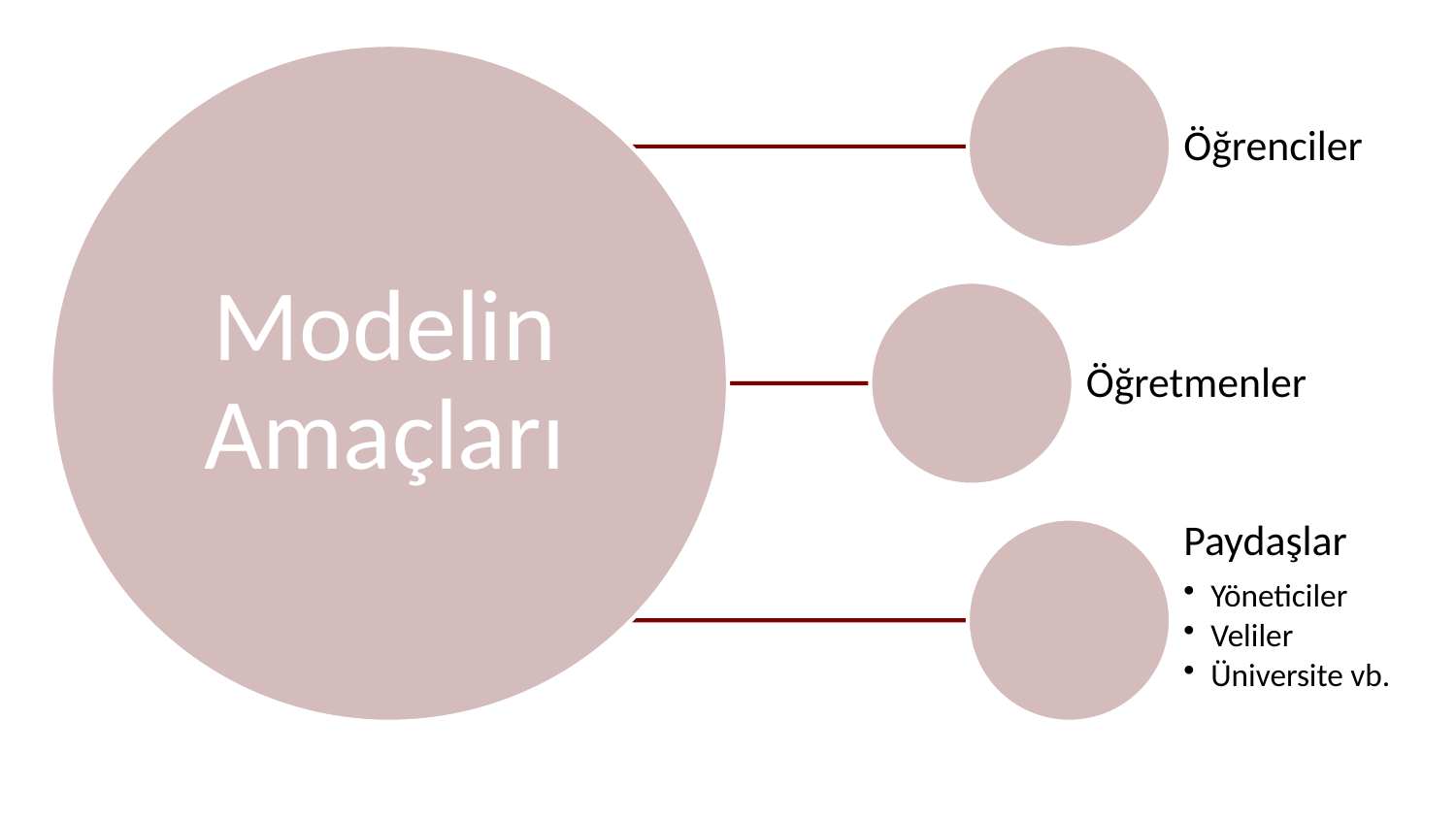

Modelin Amaçları
Öğrenciler
Öğretmenler
Paydaşlar
Yöneticiler
Veliler
Üniversite vb.